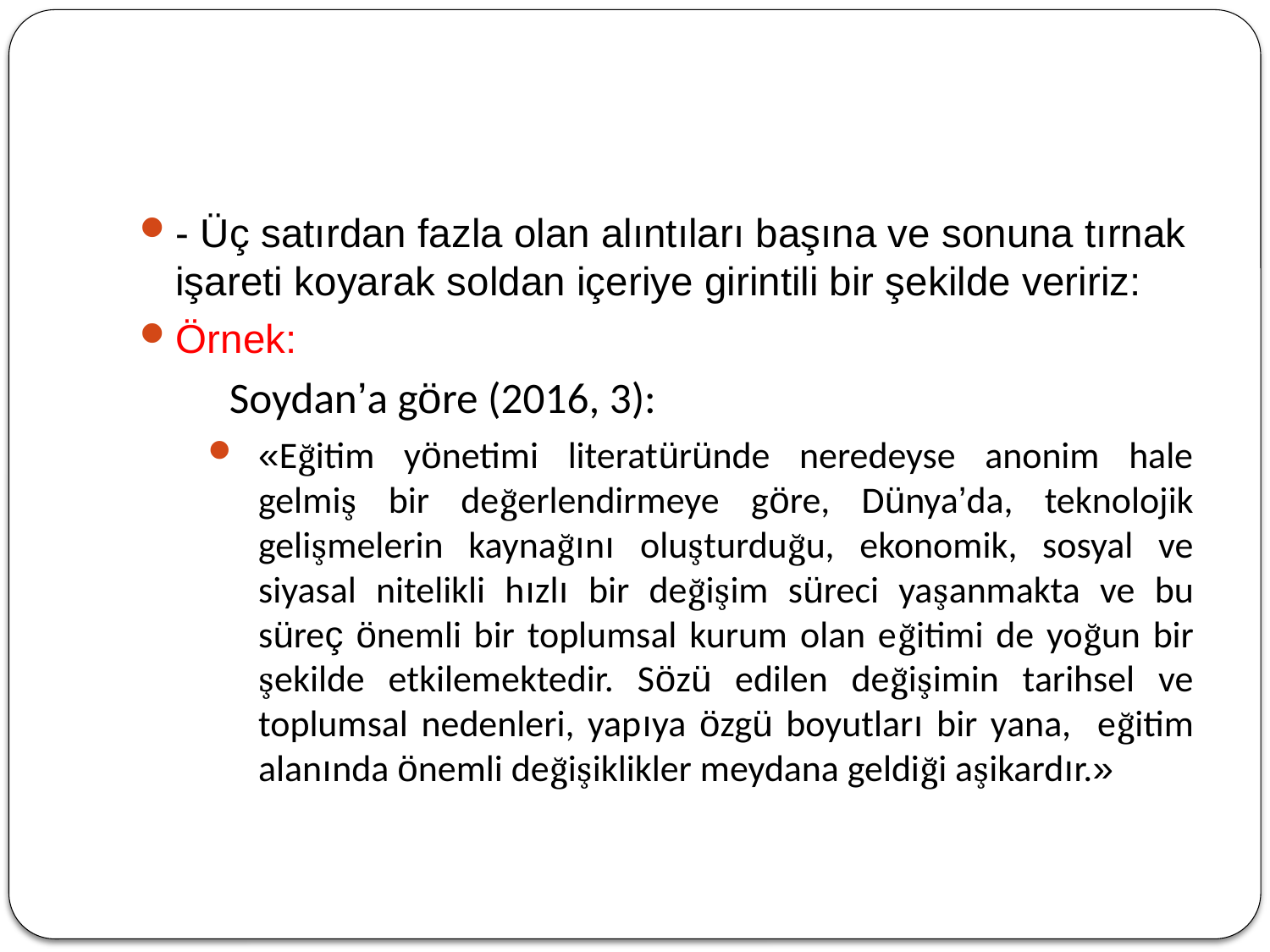

#
- Üç satırdan fazla olan alıntıları başına ve sonuna tırnak işareti koyarak soldan içeriye girintili bir şekilde veririz:
Örnek:
        Soydan’a göre (2016, 3):
«Eğitim yönetimi literatüründe neredeyse anonim hale gelmiş bir değerlendirmeye göre, Dünya’da, teknolojik gelişmelerin kaynağını oluşturduğu, ekonomik, sosyal ve siyasal nitelikli hızlı bir değişim süreci yaşanmakta ve bu süreç önemli bir toplumsal kurum olan eğitimi de yoğun bir şekilde etkilemektedir. Sözü edilen değişimin tarihsel ve toplumsal nedenleri, yapıya özgü boyutları bir yana,  eğitim alanında önemli değişiklikler meydana geldiği aşikardır.»